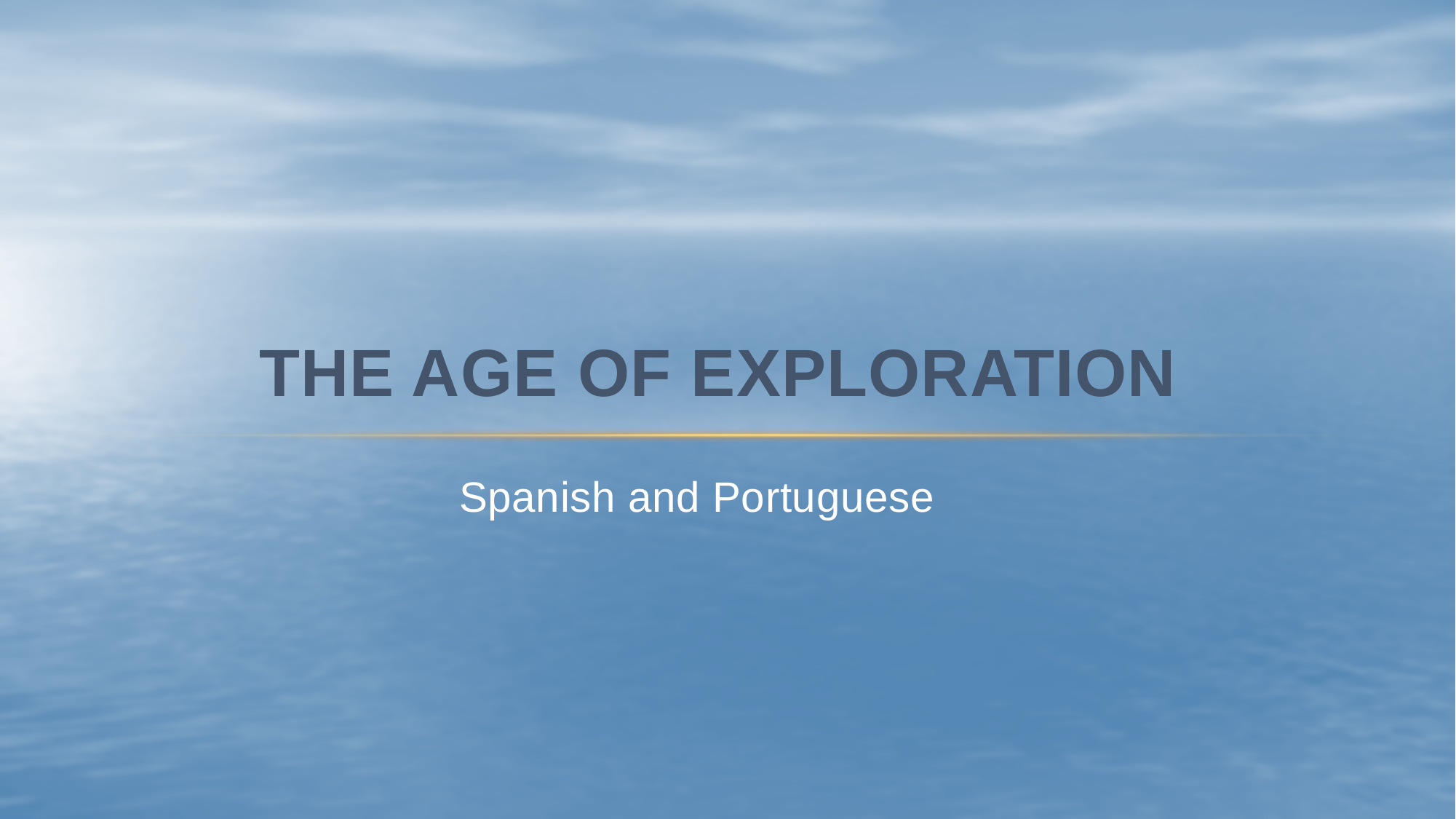

# The Age of Exploration
Spanish and Portuguese